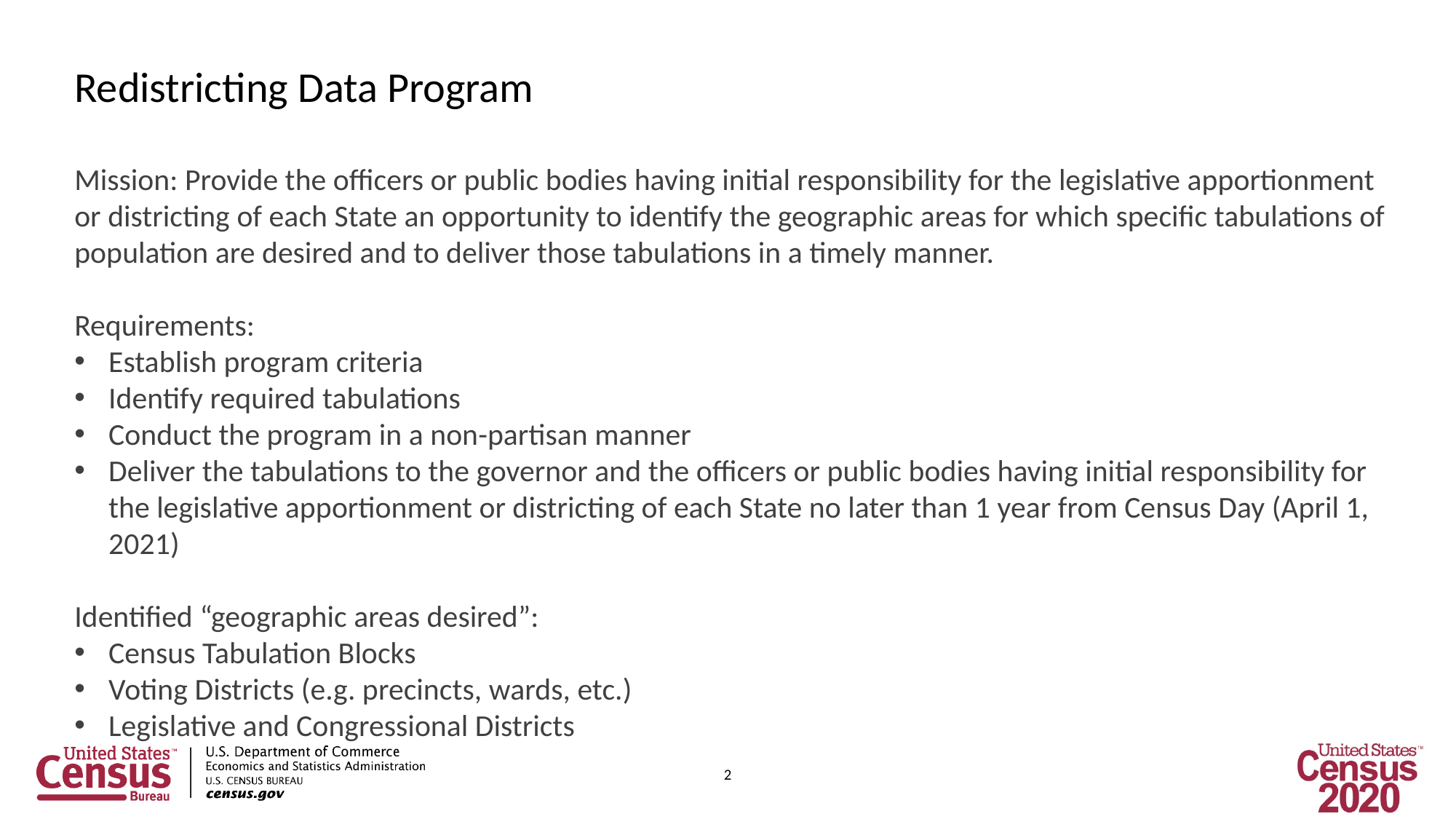

Redistricting Data Program
Mission: Provide the officers or public bodies having initial responsibility for the legislative apportionment or districting of each State an opportunity to identify the geographic areas for which specific tabulations of population are desired and to deliver those tabulations in a timely manner.

Requirements:
Establish program criteria
Identify required tabulations
Conduct the program in a non-partisan manner
Deliver the tabulations to the governor and the officers or public bodies having initial responsibility for the legislative apportionment or districting of each State no later than 1 year from Census Day (April 1, 2021)

Identified “geographic areas desired”:
Census Tabulation Blocks
Voting Districts (e.g. precincts, wards, etc.)
Legislative and Congressional Districts
2